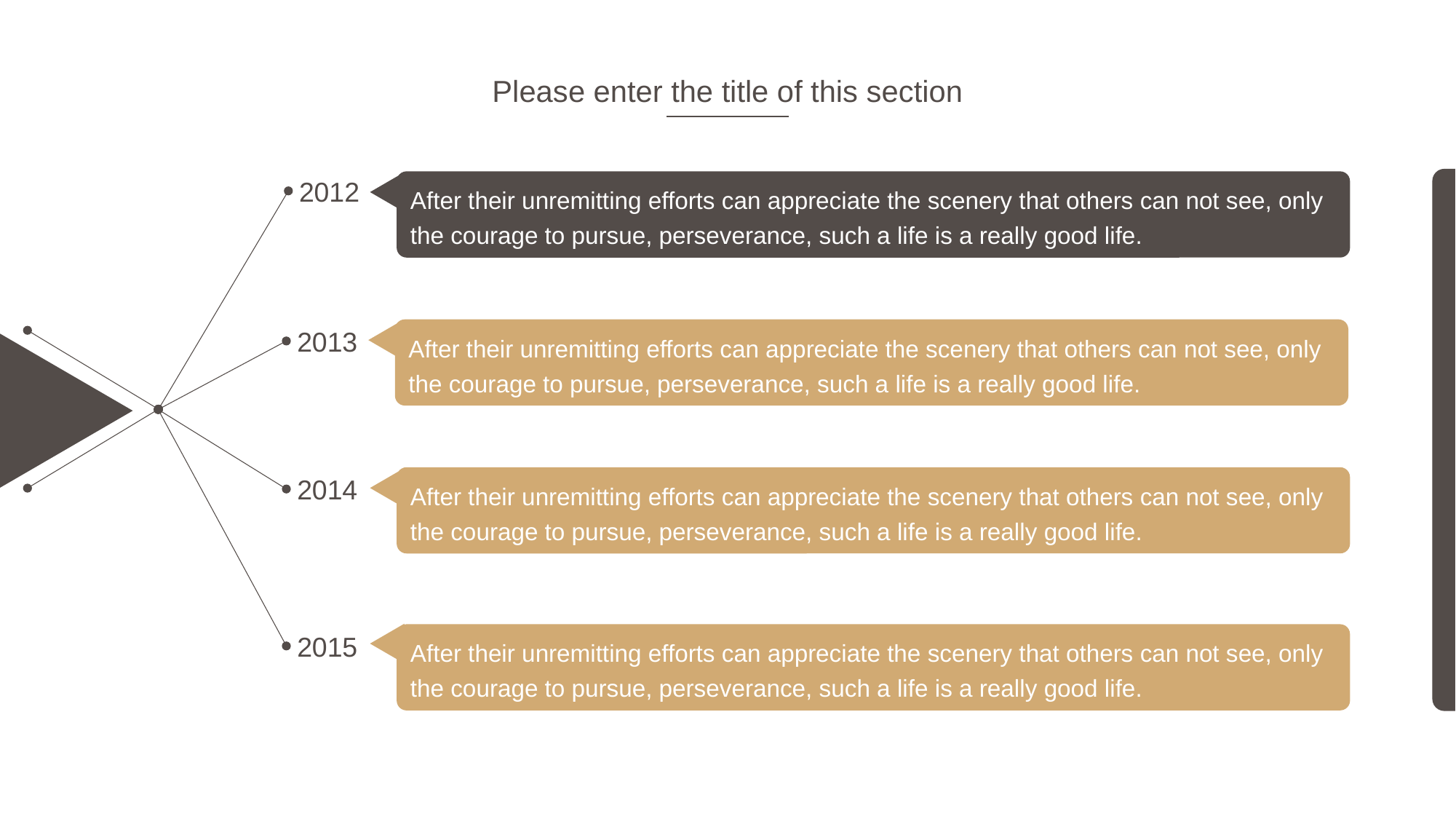

Please enter the title of this section

2012
After their unremitting efforts can appreciate the scenery that others can not see, only the courage to pursue, perseverance, such a life is a really good life.

2013
After their unremitting efforts can appreciate the scenery that others can not see, only the courage to pursue, perseverance, such a life is a really good life.

2014
After their unremitting efforts can appreciate the scenery that others can not see, only the courage to pursue, perseverance, such a life is a really good life.

2015
After their unremitting efforts can appreciate the scenery that others can not see, only the courage to pursue, perseverance, such a life is a really good life.